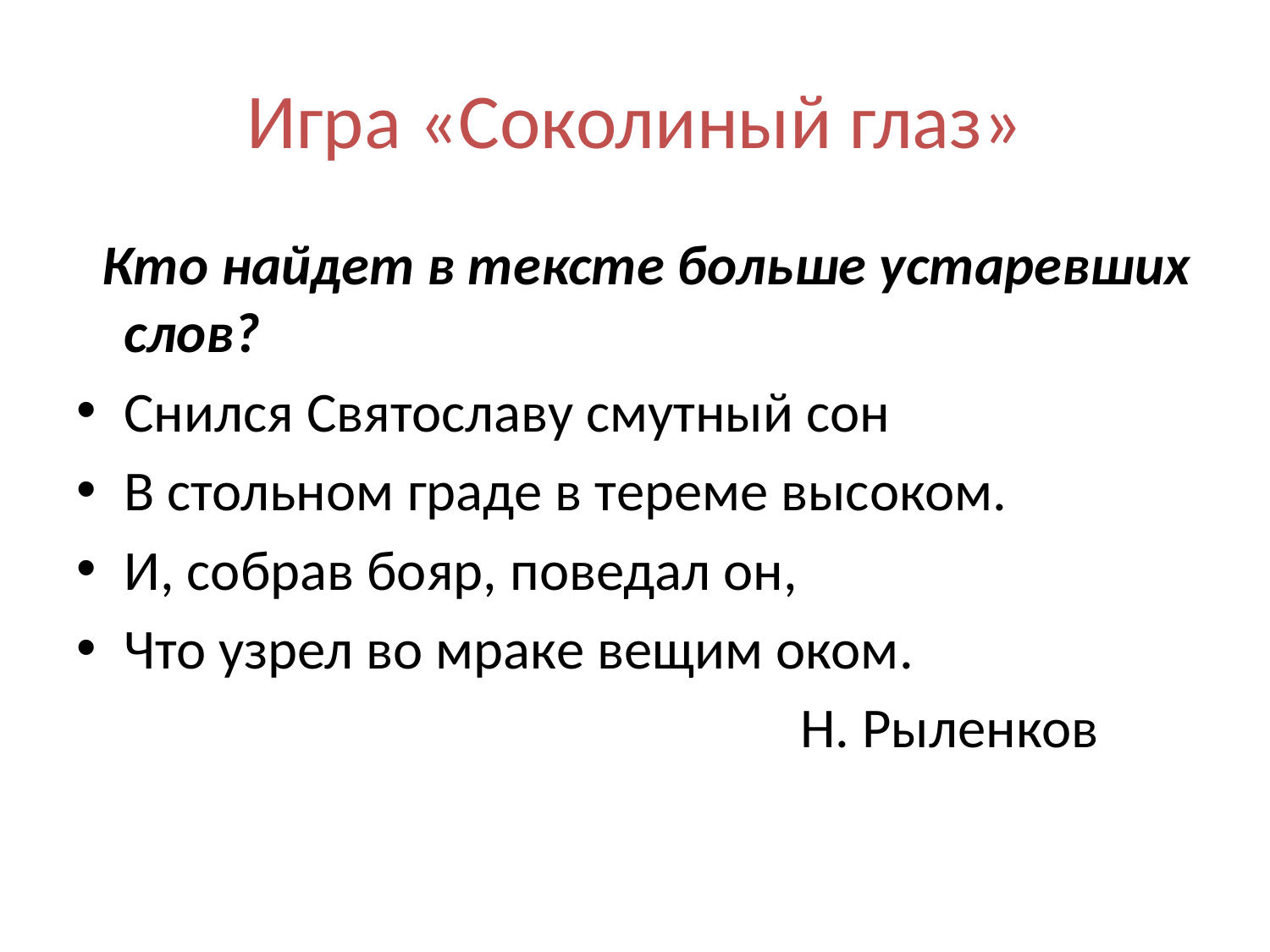

# Игра «Соколиный глаз»
  Кто найдет в тексте больше устаревших слов?
Снился Святославу смутный сон
В стольном граде в тереме высоком.
И, собрав бояр, поведал он,
Что узрел во мраке вещим оком.
                                                         Н. Рыленков